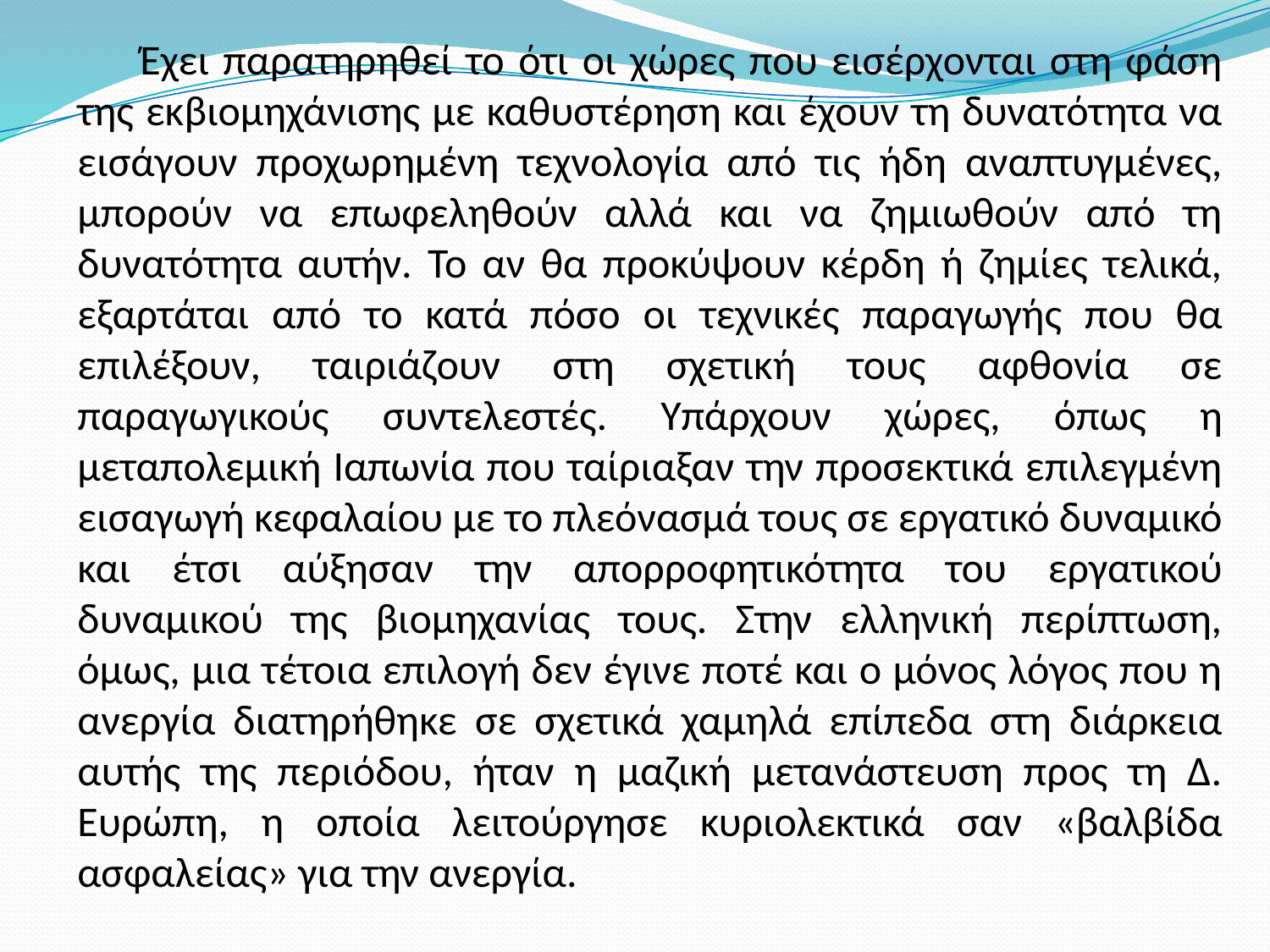

Έχει παρατηρηθεί το ότι οι χώρες που εισέρχονται στη φάση της εκβιομηχάνισης με καθυστέρηση και έχουν τη δυνατότητα να εισάγουν προχωρημένη τεχνολογία από τις ήδη αναπτυγμένες, μπορούν να επωφεληθούν αλλά και να ζημιωθούν από τη δυνατότητα αυτήν. Το αν θα προκύψουν κέρδη ή ζημίες τελικά, εξαρτάται από το κατά πόσο οι τεχνικές παραγωγής που θα επιλέξουν, ταιριάζουν στη σχετική τους αφθονία σε παραγωγικούς συντελεστές. Υπάρχουν χώρες, όπως η μεταπολεμική Ιαπωνία που ταίριαξαν την προσεκτικά επιλεγμένη εισαγωγή κεφαλαίου με το πλεόνασμά τους σε εργατικό δυναμικό και έτσι αύξησαν την απορροφητικότητα του εργατικού δυναμικού της βιομηχανίας τους. Στην ελληνική περίπτωση, όμως, μια τέτοια επιλογή δεν έγινε ποτέ και ο μόνος λόγος που η ανεργία διατηρήθηκε σε σχετικά χαμηλά επίπεδα στη διάρκεια αυτής της περιόδου, ήταν η μαζική μετανάστευση προς τη Δ. Ευρώπη, η οποία λειτούργησε κυριολεκτικά σαν «βαλβίδα ασφαλείας» για την ανεργία.